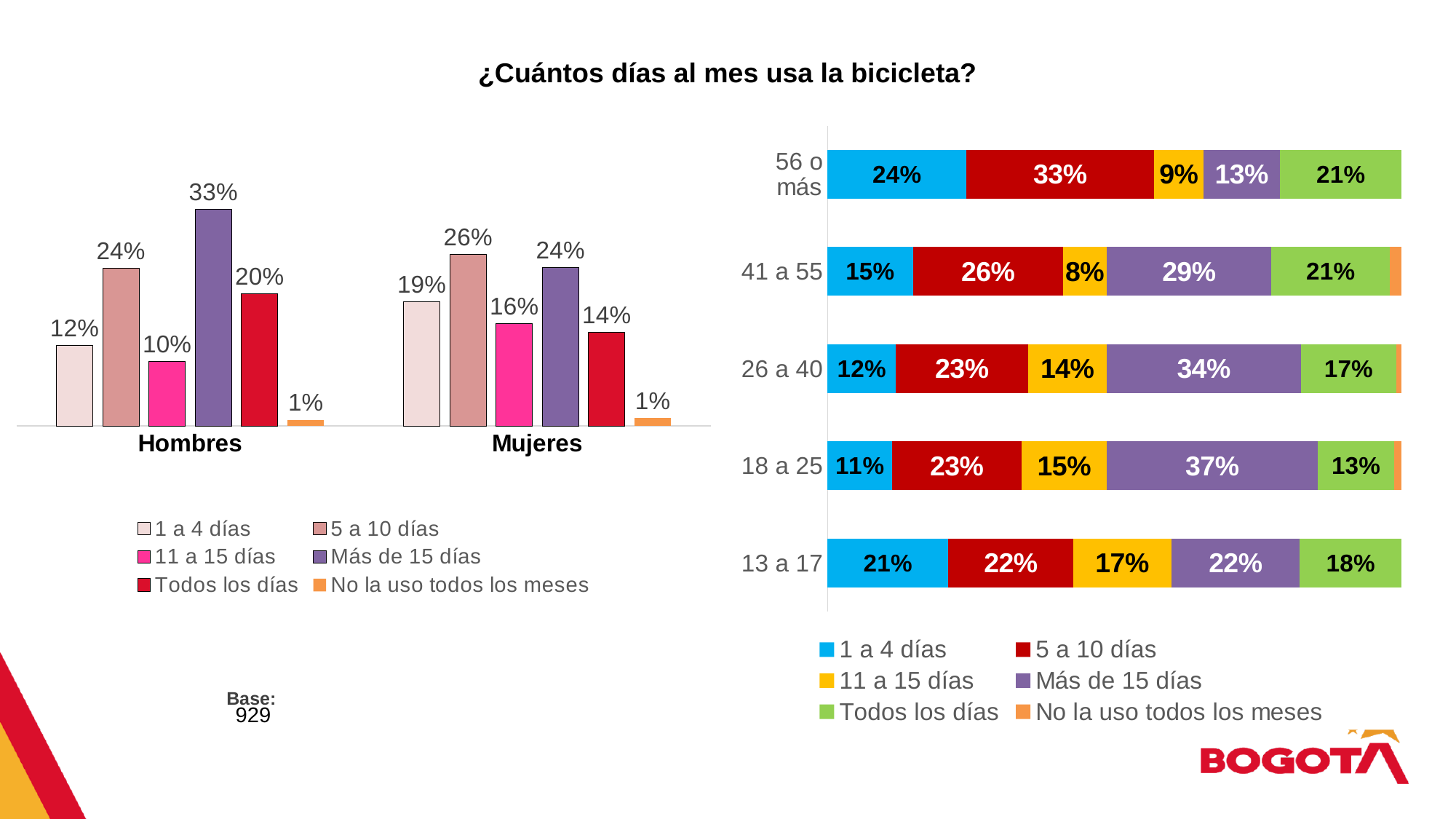

# ¿Cuántos días al mes usa la bicicleta?

### Chart

| Category | 1 a 4 días | 5 a 10 días | 11 a 15 días | Más de 15 días | Todos los días | No la uso todos los meses |
|---|---|---|---|---|---|---|
| 13 a 17 | 0.21044113457221816 | 0.2170540549805008 | 0.17118236947254314 | 0.22403632322472863 | 0.17728611775000888 | 0.0 |
| 18 a 25 | 0.11243742763013012 | 0.22541229023346648 | 0.14850635202757204 | 0.3673543172423991 | 0.13359309949582704 | 0.012696513370609137 |
| 26 a 40 | 0.11905511552165426 | 0.23011284086861025 | 0.13690385273784808 | 0.33832419908327355 | 0.16622072700070864 | 0.00938326478790406 |
| 41 a 55 | 0.14875278863010946 | 0.2611675743716192 | 0.07600557489456042 | 0.287276843089327 | 0.20634374000832684 | 0.02045347900605803 |
| 56 o más | 0.2418585265225219 | 0.3266896673706292 | 0.08597978134989001 | 0.13353446317457635 | 0.21193756158238236 | 0.0 |

### Chart

| Category | 1 a 4 días | 5 a 10 días | 11 a 15 días | Más de 15 días | Todos los días | No la uso todos los meses |
|---|---|---|---|---|---|---|
| Hombres | 0.1227758272569093 | 0.23912648008211818 | 0.09841689466518082 | 0.329023472219716 | 0.2011313918138028 | 0.009525933962270725 |
| Mujeres | 0.18908770213676107 | 0.2607905349053656 | 0.1553148210766587 | 0.2407642298591005 | 0.14210741387132725 | 0.01193529815078418 |
Base: 929